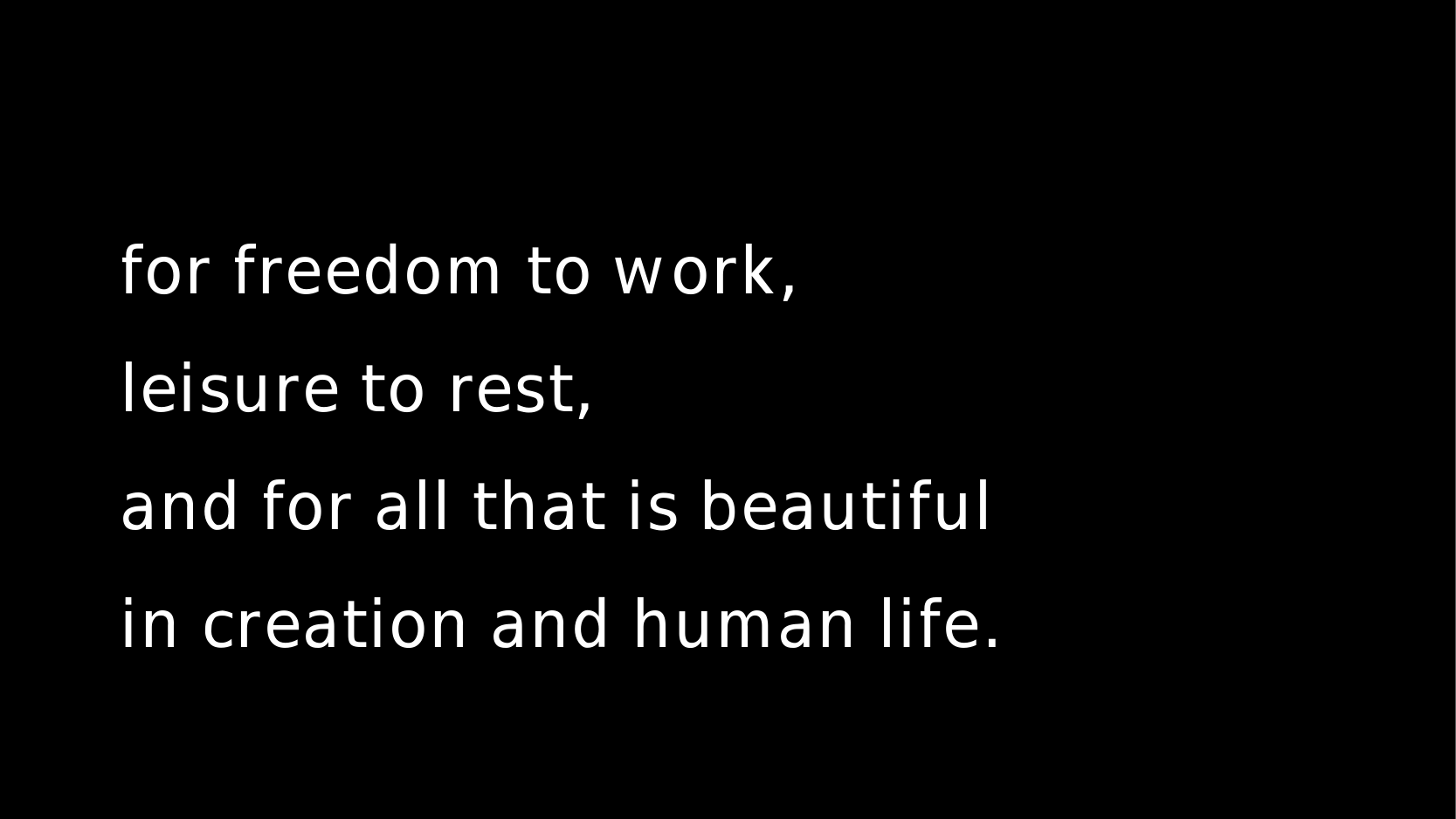

for freedom to work,
leisure to rest,
and for all that is beautiful
in creation and human life.
St Michael’s Overhead CCCLI Licensed Licence No: 209025  ©